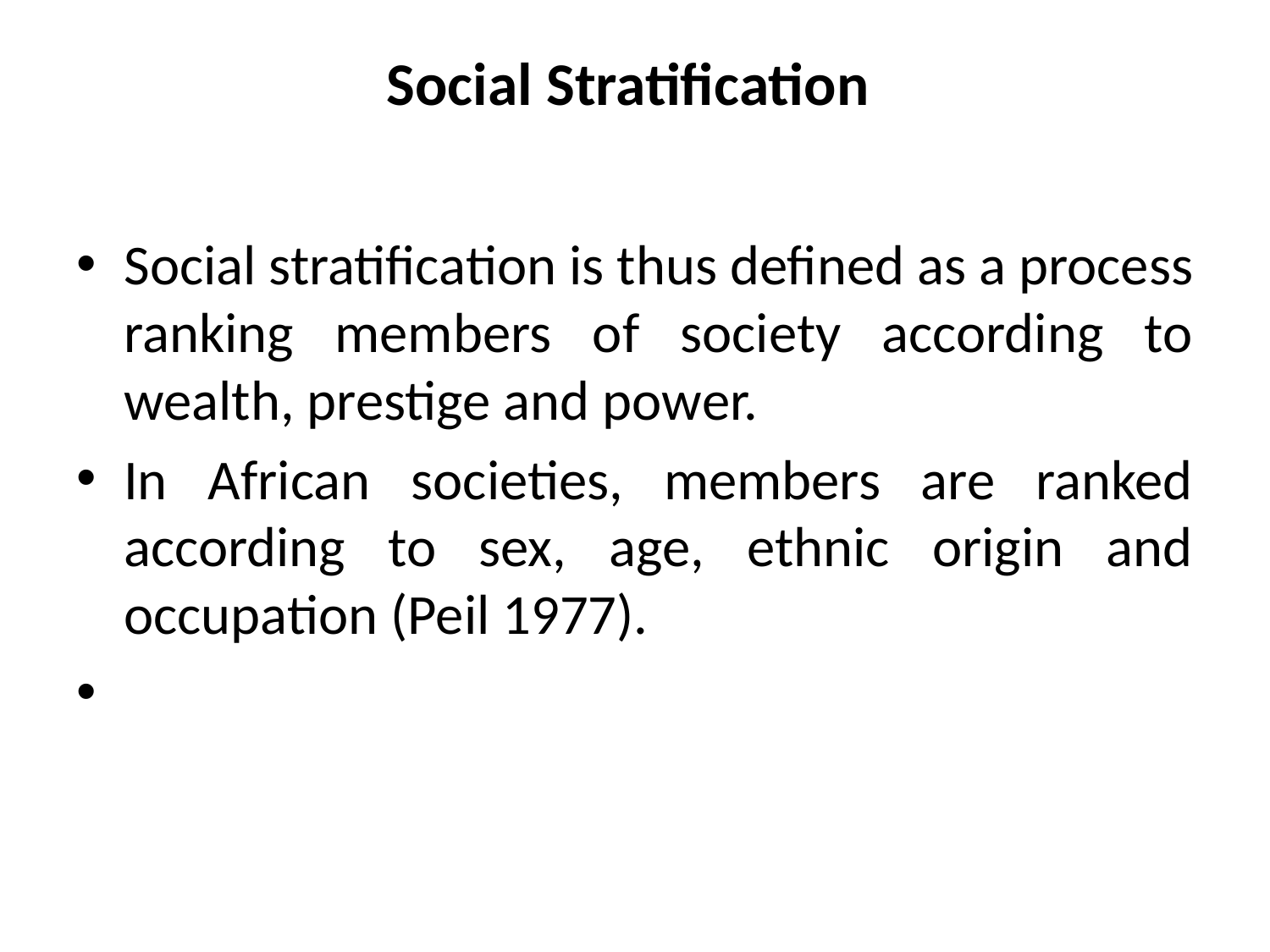

# Social Stratification
Social stratification is thus defined as a process ranking members of society according to wealth, prestige and power.
In African societies, members are ranked according to sex, age, ethnic origin and occupation (Peil 1977).